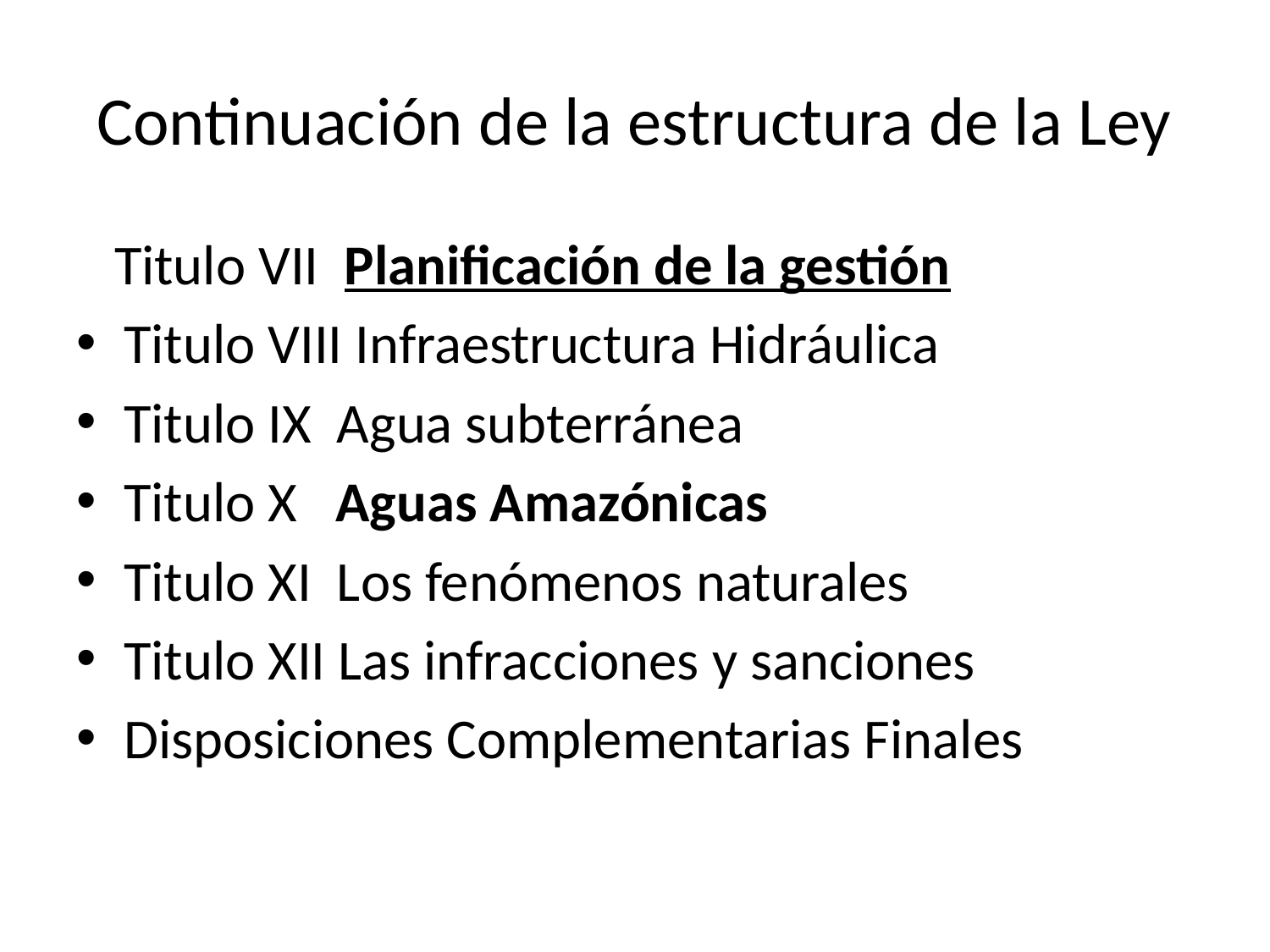

# Continuación de la estructura de la Ley
   Titulo VII  Planificación de la gestión
Titulo VIII Infraestructura Hidráulica
Titulo IX  Agua subterránea
Titulo X   Aguas Amazónicas
Titulo XI  Los fenómenos naturales
Titulo XII Las infracciones y sanciones
Disposiciones Complementarias Finales